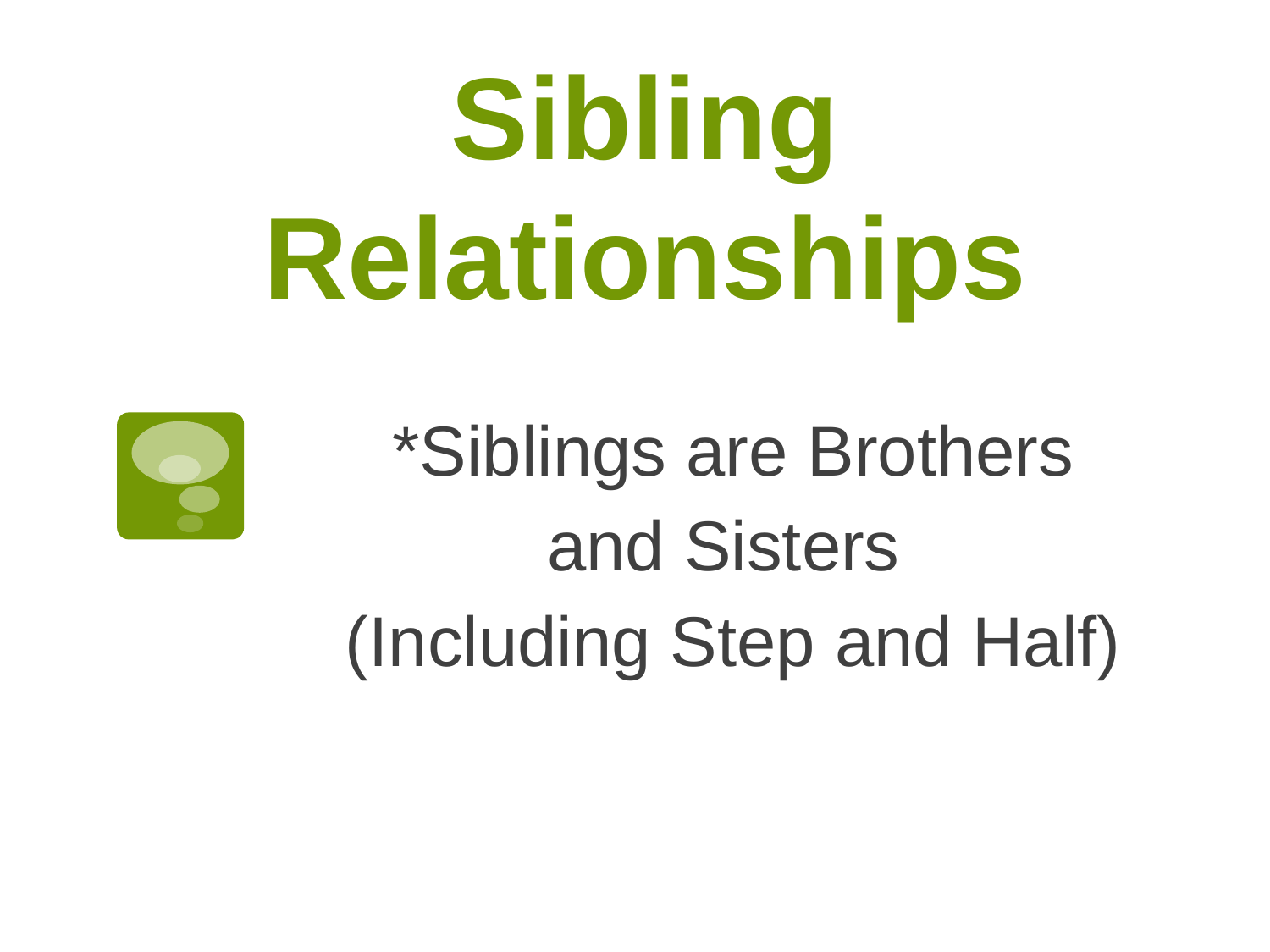

# Sibling Relationships
*Siblings are Brothers
and Sisters
(Including Step and Half)